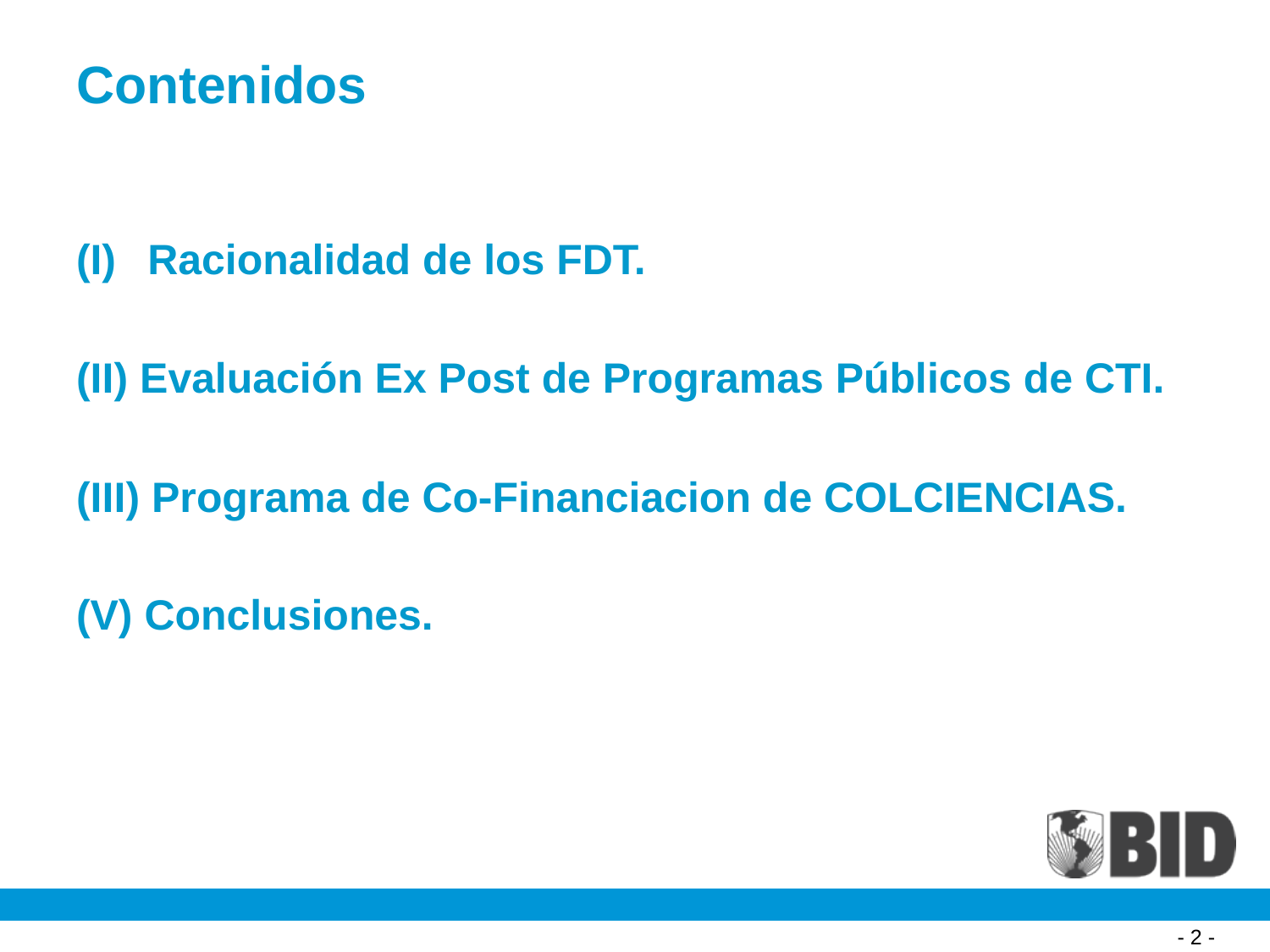

# Contenidos

Racionalidad de los FDT.

(II) Evaluación Ex Post de Programas Públicos de CTI.

(III) Programa de Co-Financiacion de COLCIENCIAS.

(V) Conclusiones.

- 2 -